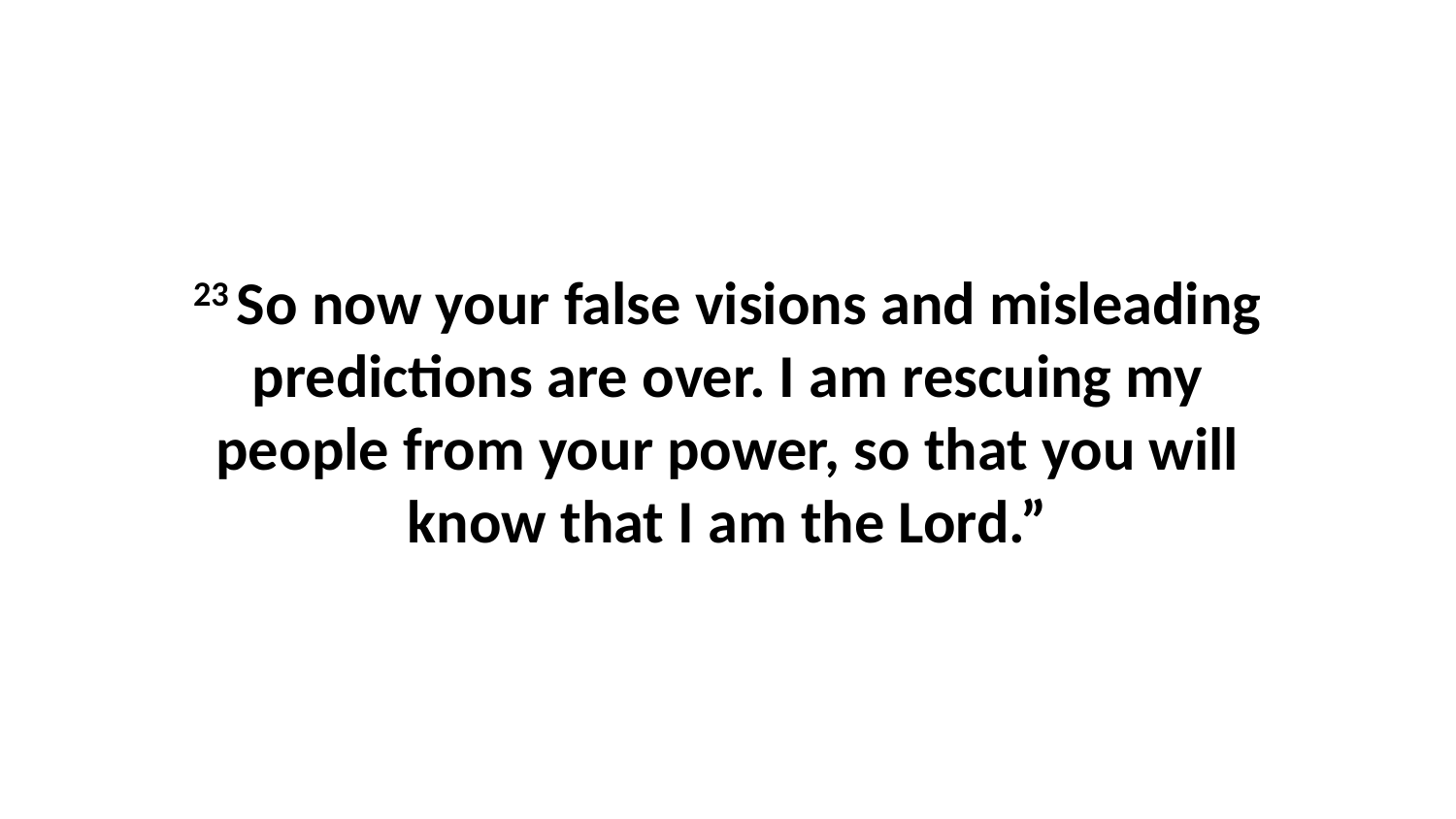

23 So now your false visions and misleading predictions are over. I am rescuing my people from your power, so that you will know that I am the Lord.”